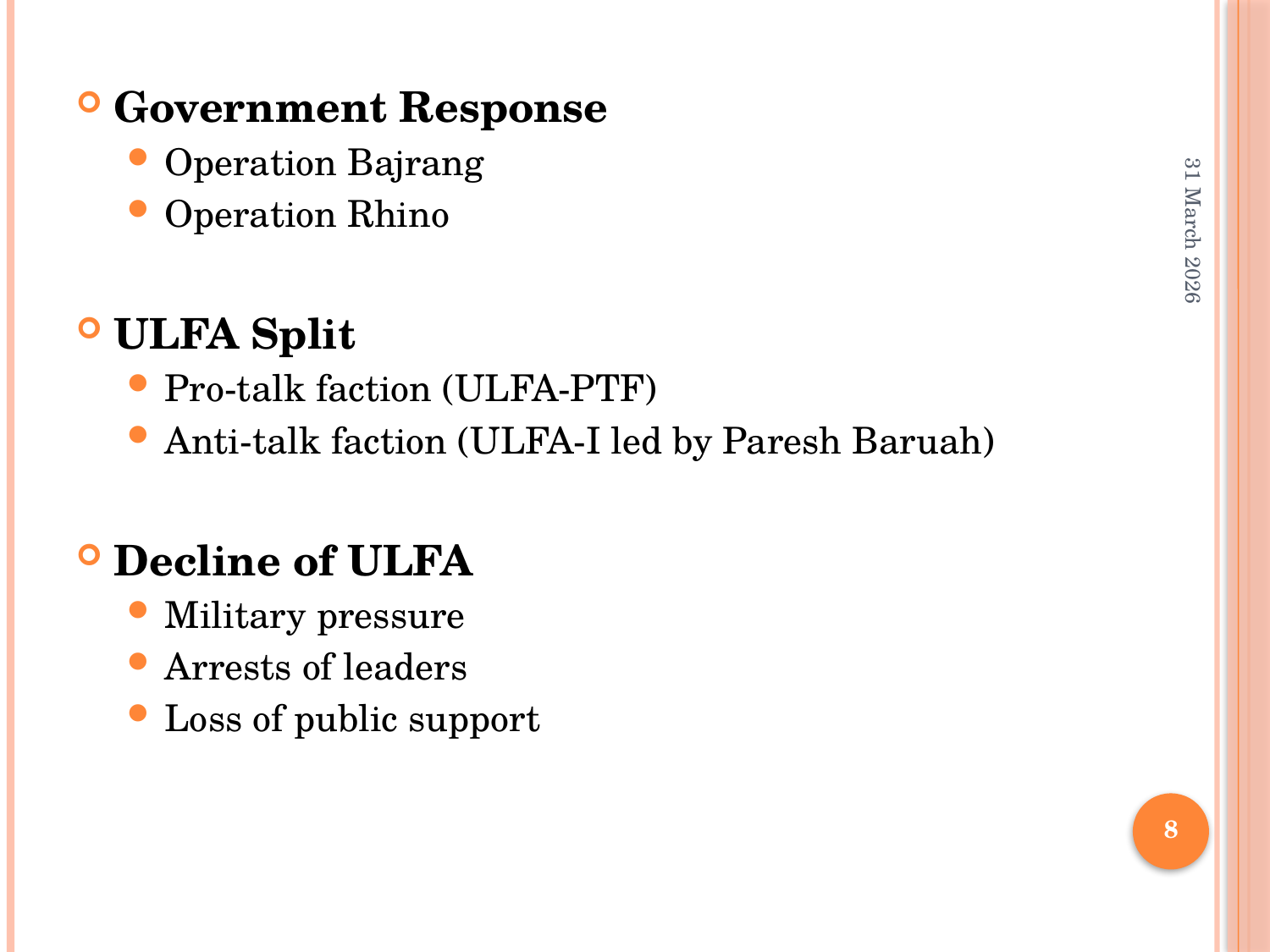

Government Response
Operation Bajrang
Operation Rhino

ULFA Split
Pro-talk faction (ULFA-PTF)
Anti-talk faction (ULFA-I led by Paresh Baruah)

Decline of ULFA
Military pressure
Arrests of leaders
Loss of public support

31 March 2026
8